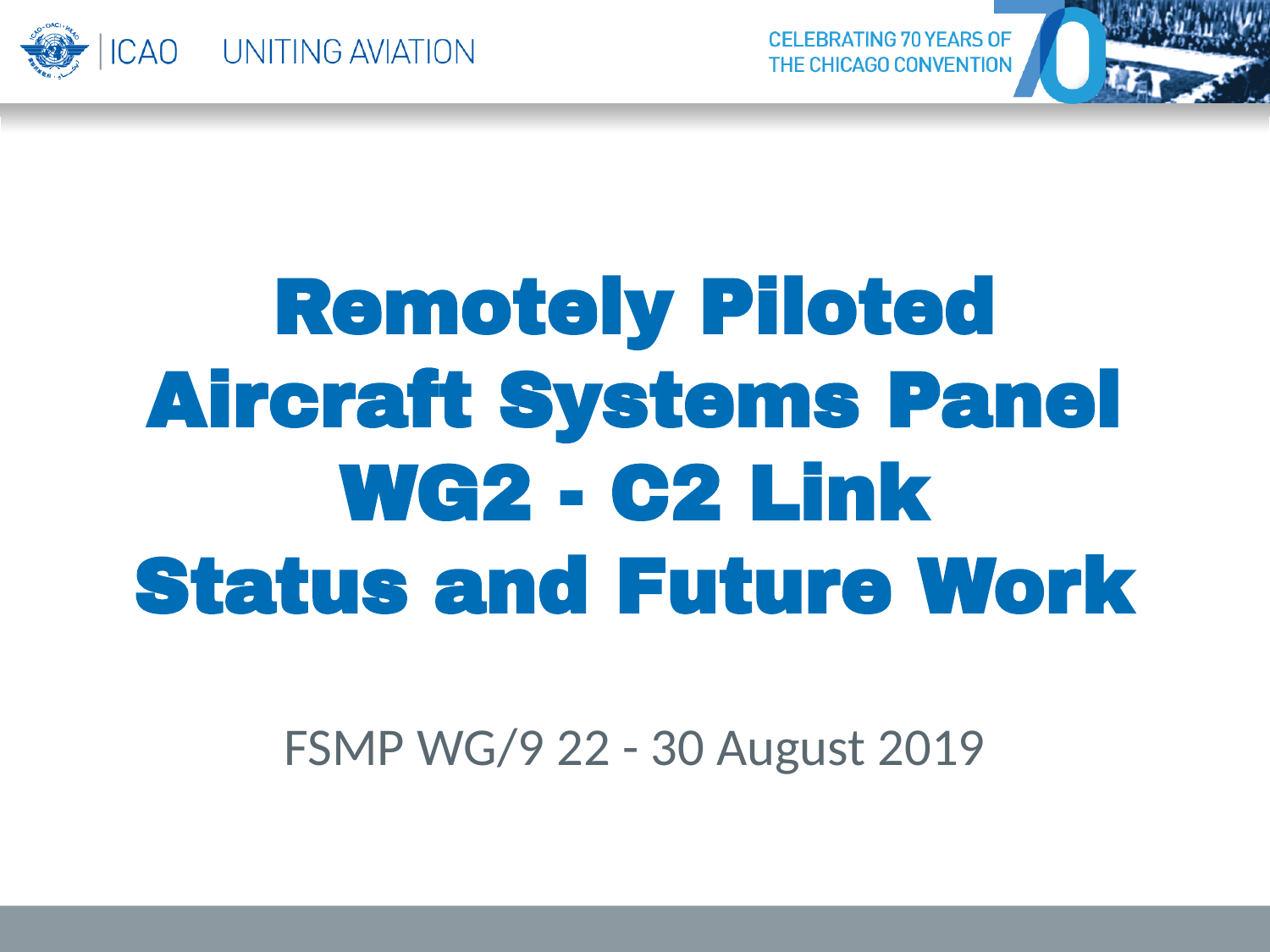

# Remotely Piloted Aircraft Systems Panel WG2 - C2 Link Status and Future Work
FSMP WG/9 22 - 30 August 2019